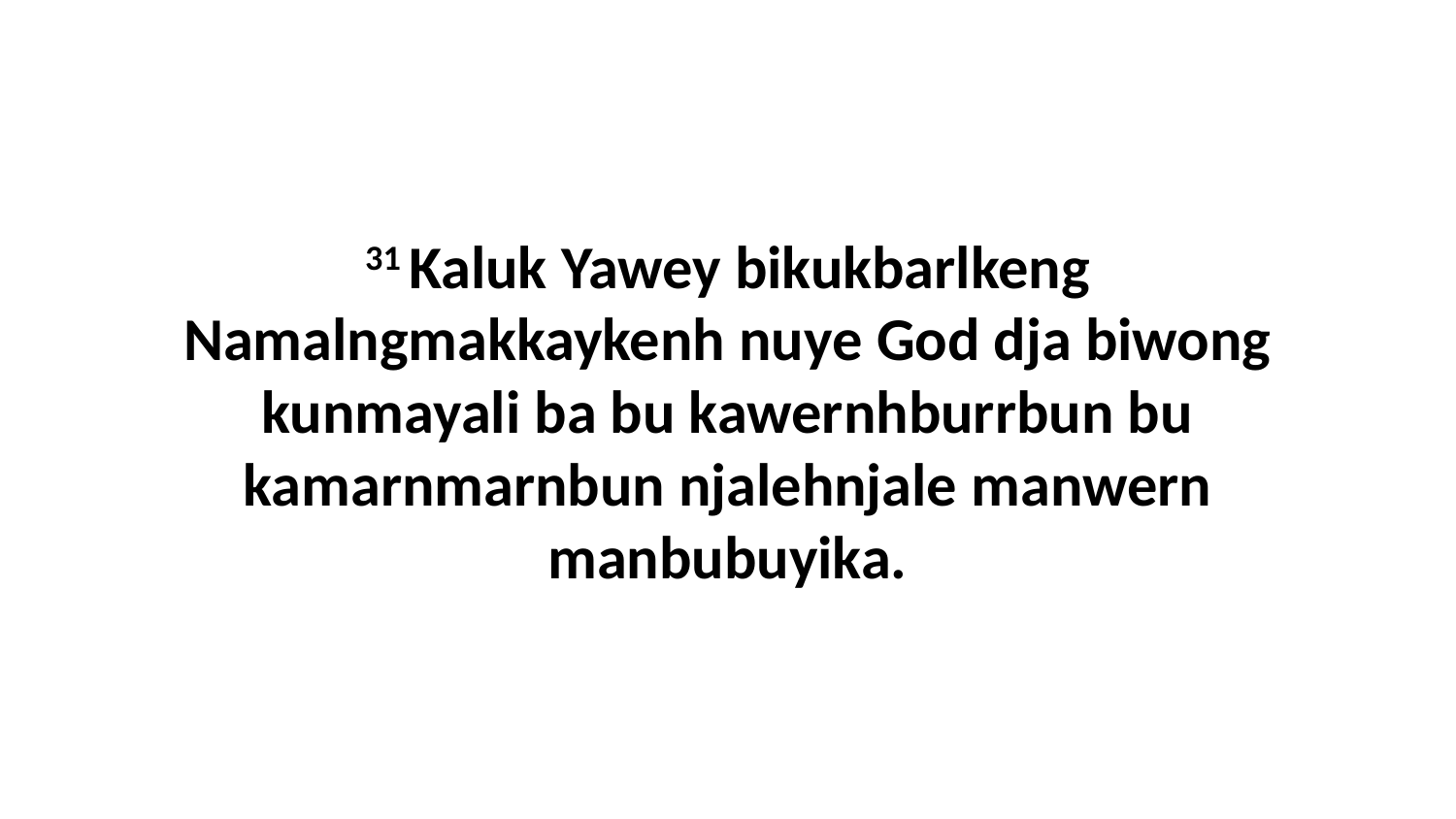

31 Kaluk Yawey bikukbarlkeng Namalngmakkaykenh nuye God dja biwong kunmayali ba bu kawernhburrbun bu kamarnmarnbun njalehnjale manwern manbubuyika.